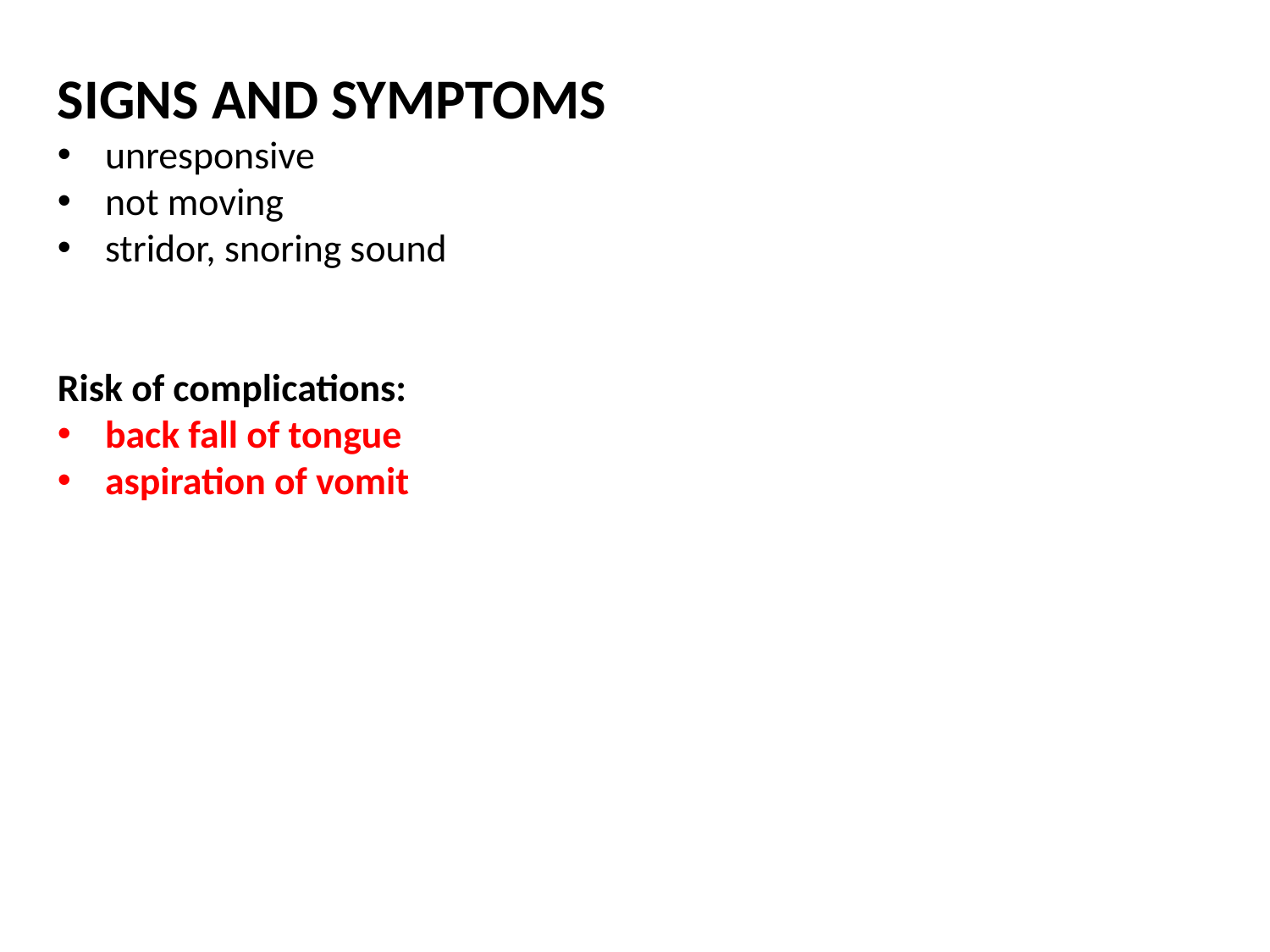

SIGNS AND SYMPTOMS
unresponsive
not moving
stridor, snoring sound

Risk of complications:
back fall of tongue
aspiration of vomit